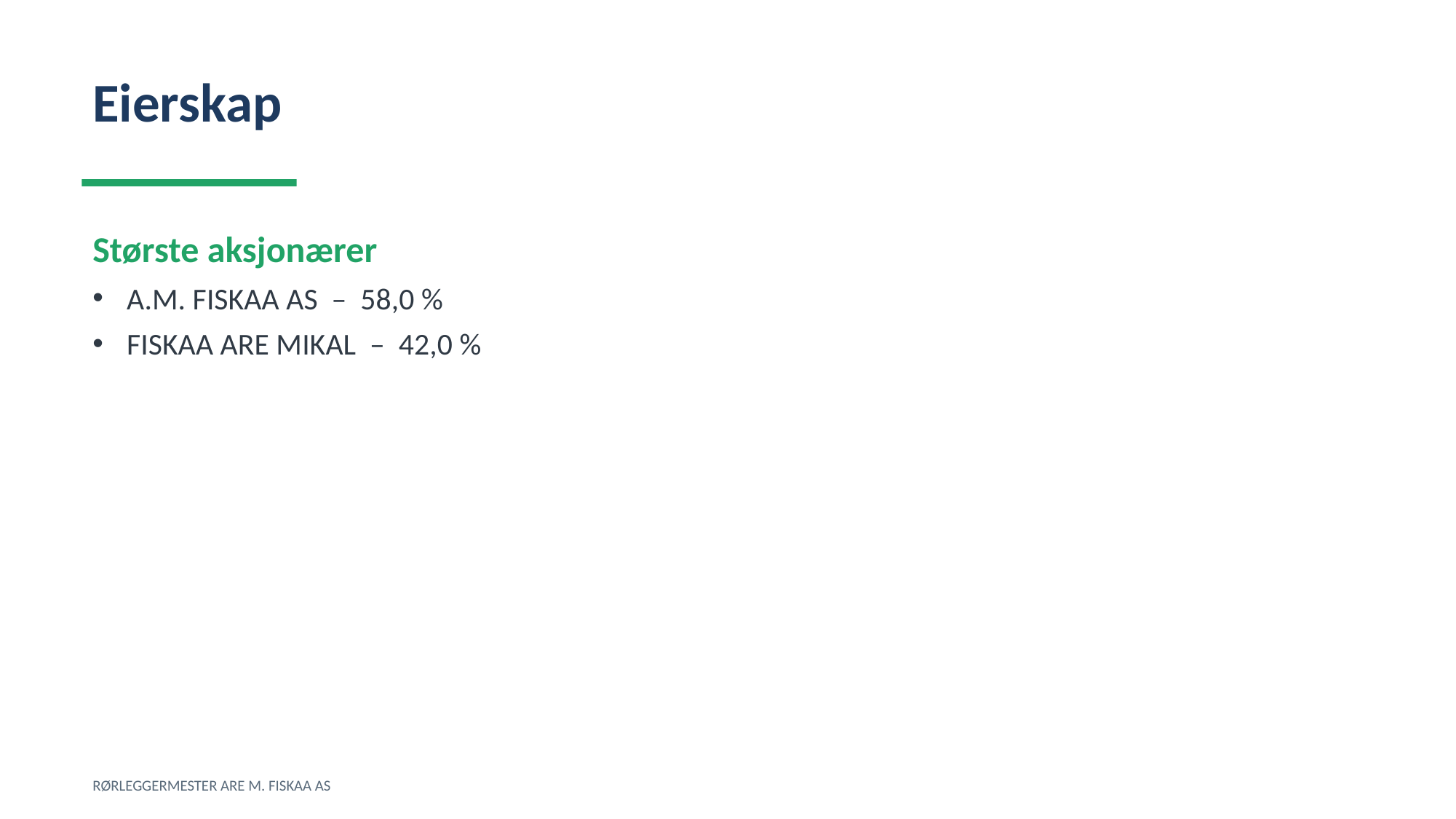

Eierskap

Største aksjonærer
A.M. FISKAA AS  –  58,0 %
FISKAA ARE MIKAL  –  42,0 %
RØRLEGGERMESTER ARE M. FISKAA AS